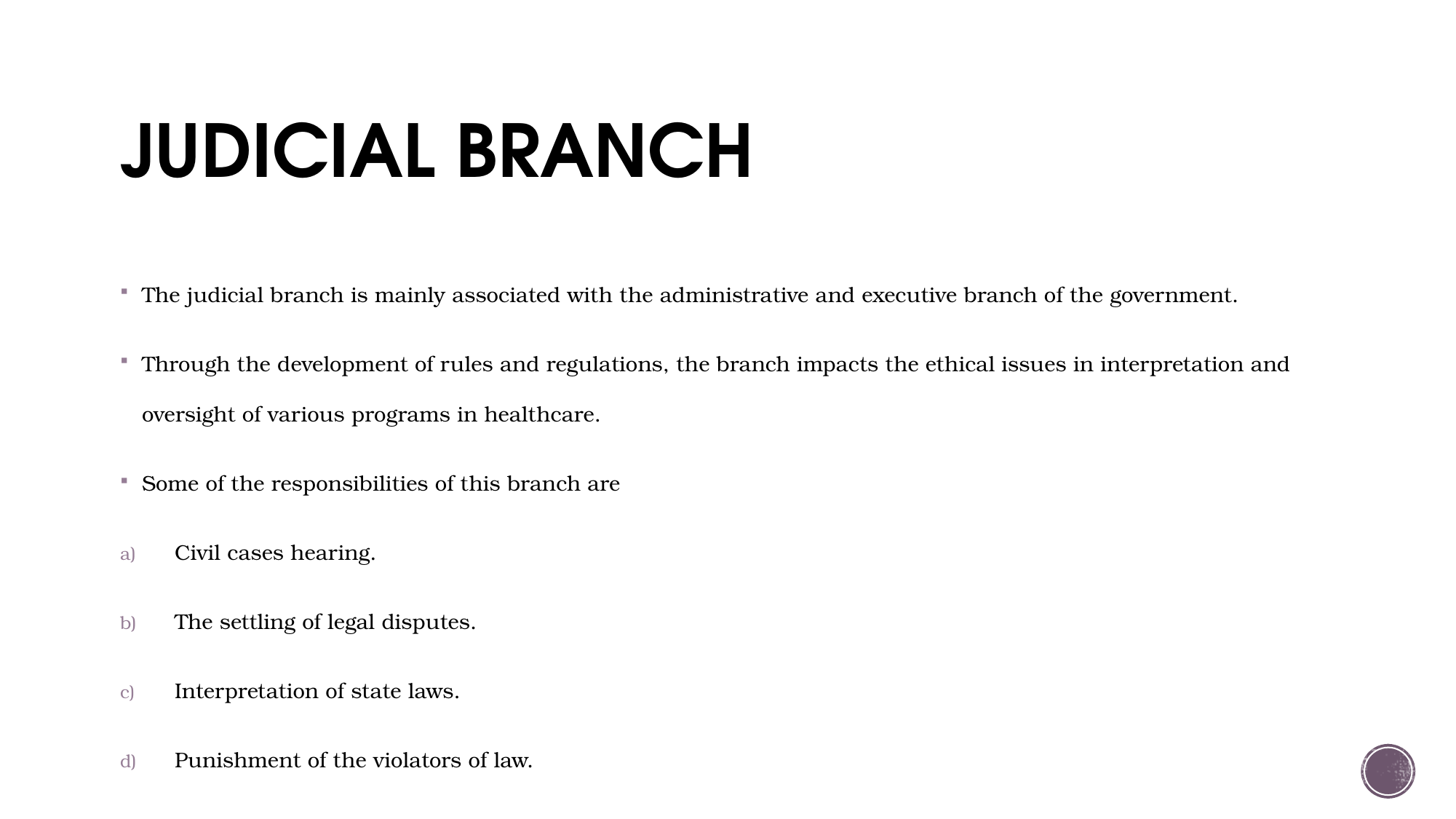

# JUDICIAL BRANCH
The judicial branch is mainly associated with the administrative and executive branch of the government.
Through the development of rules and regulations, the branch impacts the ethical issues in interpretation and oversight of various programs in healthcare.
Some of the responsibilities of this branch are
Civil cases hearing.
The settling of legal disputes.
Interpretation of state laws.
Punishment of the violators of law.